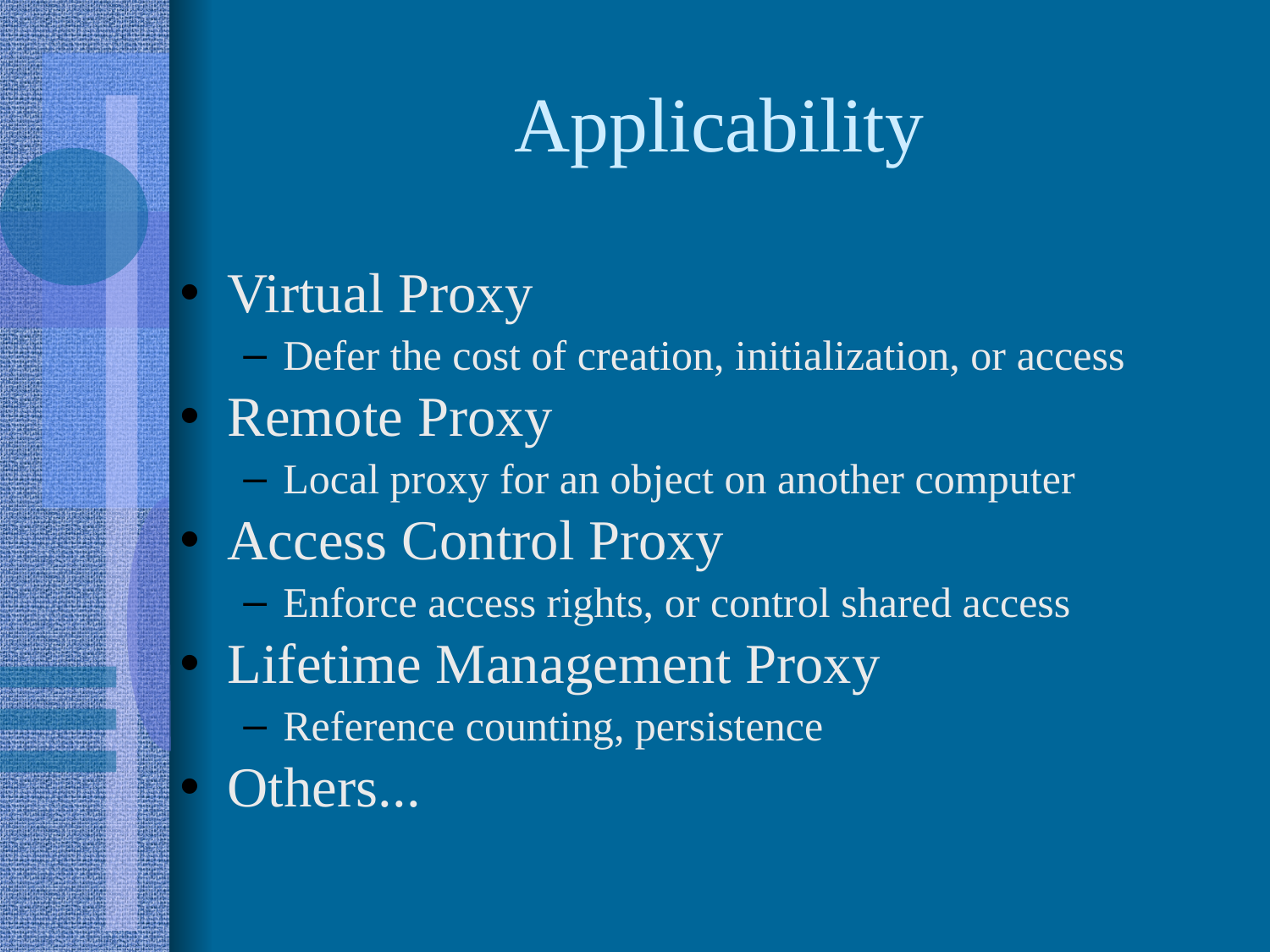

Applicability
Virtual Proxy
Defer the cost of creation, initialization, or access
Remote Proxy
Local proxy for an object on another computer
Access Control Proxy
Enforce access rights, or control shared access
Lifetime Management Proxy
Reference counting, persistence
Others...